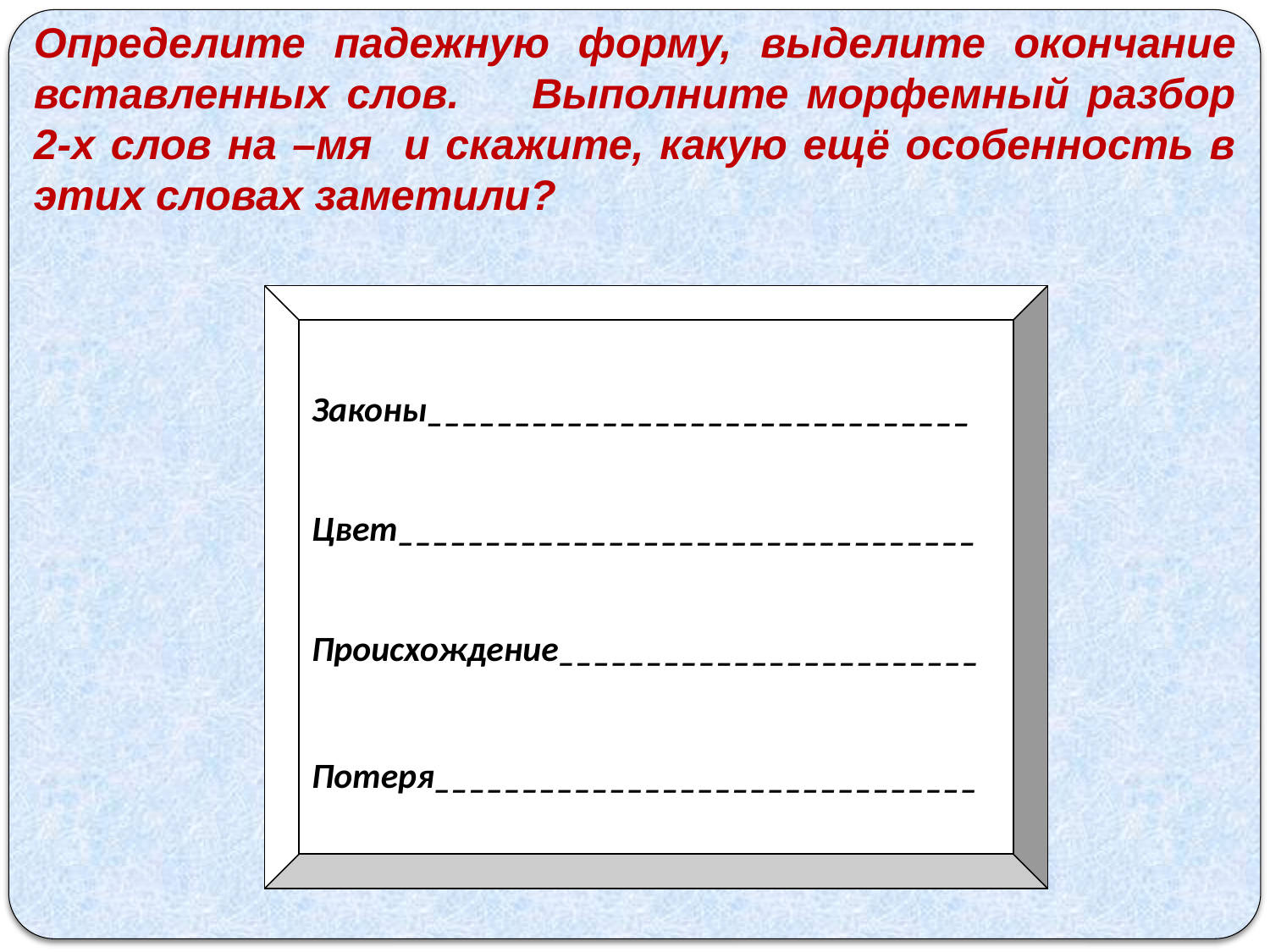

Определите падежную форму, выделите окончание вставленных слов.    Выполните морфемный разбор 2-х слов на –мя  и скажите, какую ещё особенность в этих словах заметили?
#

Законы_______________________________

Цвет_________________________________

Происхождение________________________

Потеря_______________________________